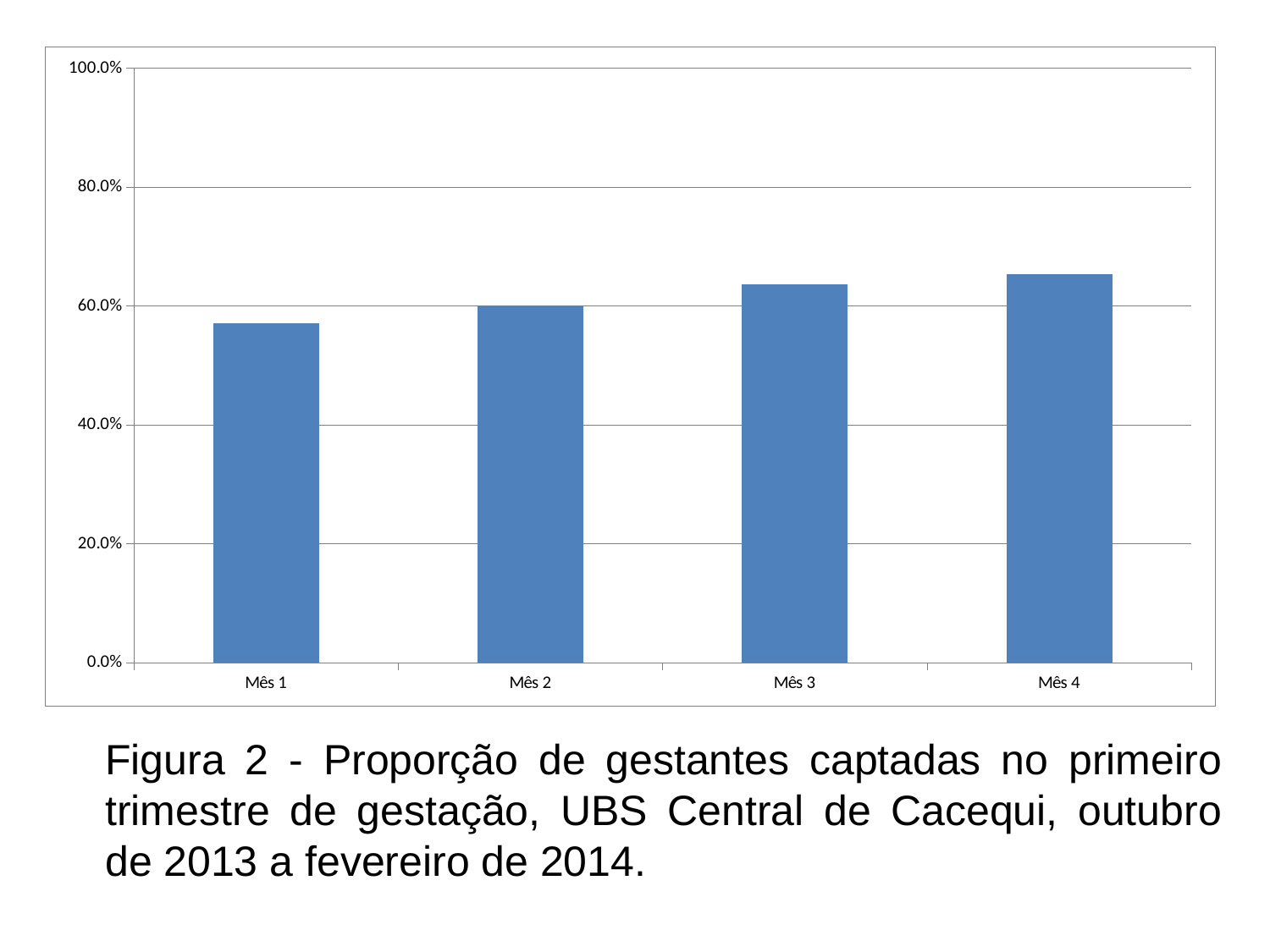

### Chart

| Category | Proporção de gestantes captadas no primeiro trimestre de gestação. |
|---|---|
| Mês 1 | 0.5714285714285793 |
| Mês 2 | 0.6000000000000006 |
| Mês 3 | 0.6363636363636423 |
| Mês 4 | 0.6530612244898055 |
	Figura 2 - Proporção de gestantes captadas no primeiro trimestre de gestação, UBS Central de Cacequi, outubro de 2013 a fevereiro de 2014.